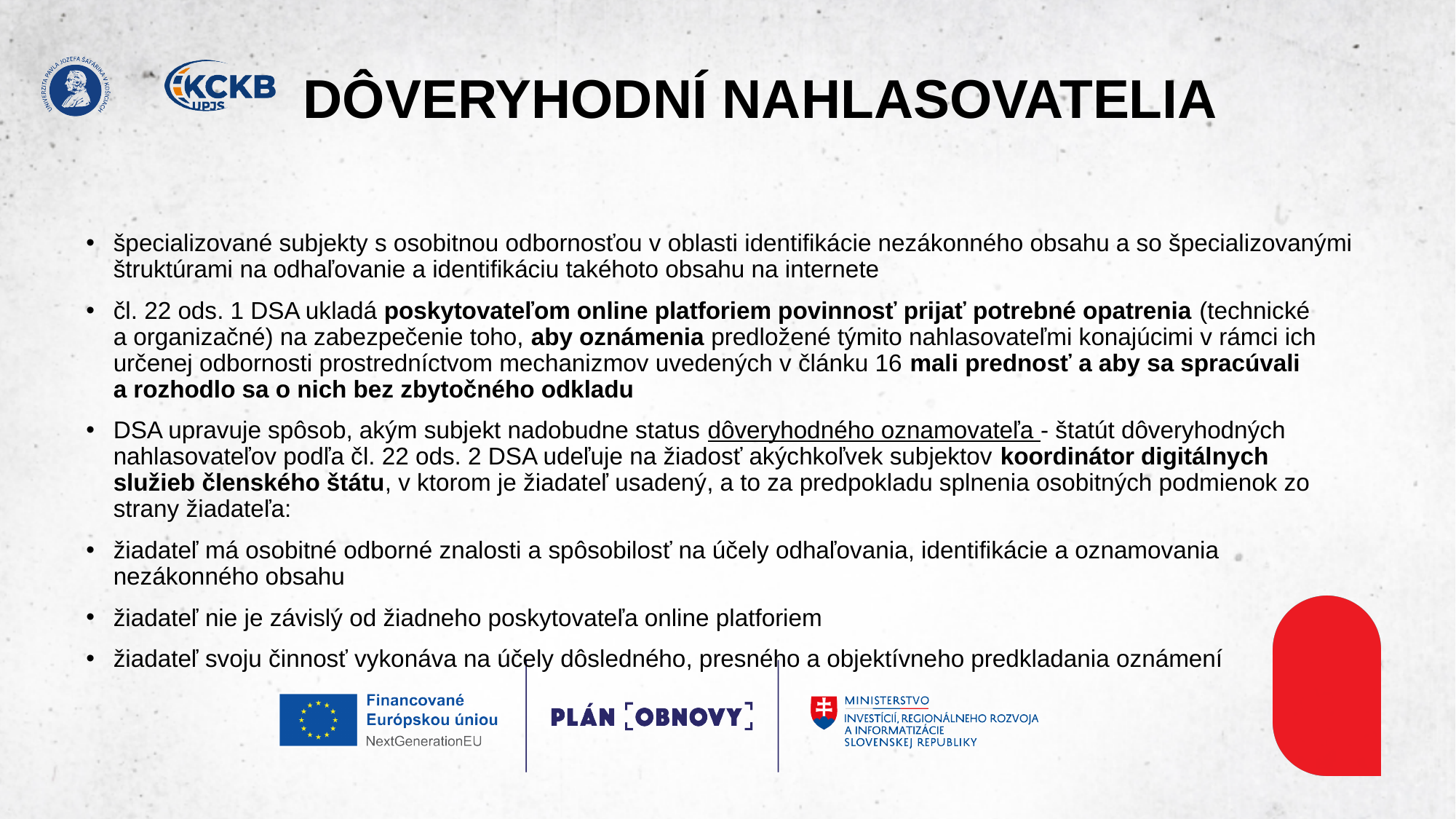

# DÔVERYHODNÍ NAHLASOVATELIA

špecializované subjekty s osobitnou odbornosťou v oblasti identifikácie nezákonného obsahu a so špecializovanými štruktúrami na odhaľovanie a identifikáciu takéhoto obsahu na internete​
čl. 22 ods. 1 DSA ukladá poskytovateľom online platforiem povinnosť prijať potrebné opatrenia (technické a organizačné) na zabezpečenie toho, aby oznámenia predložené týmito nahlasovateľmi konajúcimi v rámci ich určenej odbornosti prostredníctvom mechanizmov uvedených v článku 16 mali prednosť a aby sa spracúvali a rozhodlo sa o nich bez zbytočného odkladu​
DSA upravuje spôsob, akým subjekt nadobudne status dôveryhodného oznamovateľa - štatút dôveryhodných nahlasovateľov podľa čl. 22 ods. 2 DSA udeľuje na žiadosť akýchkoľvek subjektov koordinátor digitálnych služieb členského štátu, v ktorom je žiadateľ usadený, a to za predpokladu splnenia osobitných podmienok zo strany žiadateľa:​
žiadateľ má osobitné odborné znalosti a spôsobilosť na účely odhaľovania, identifikácie a oznamovania nezákonného obsahu​
žiadateľ nie je závislý od žiadneho poskytovateľa online platforiem​
žiadateľ svoju činnosť vykonáva na účely dôsledného, presného a objektívneho predkladania oznámení